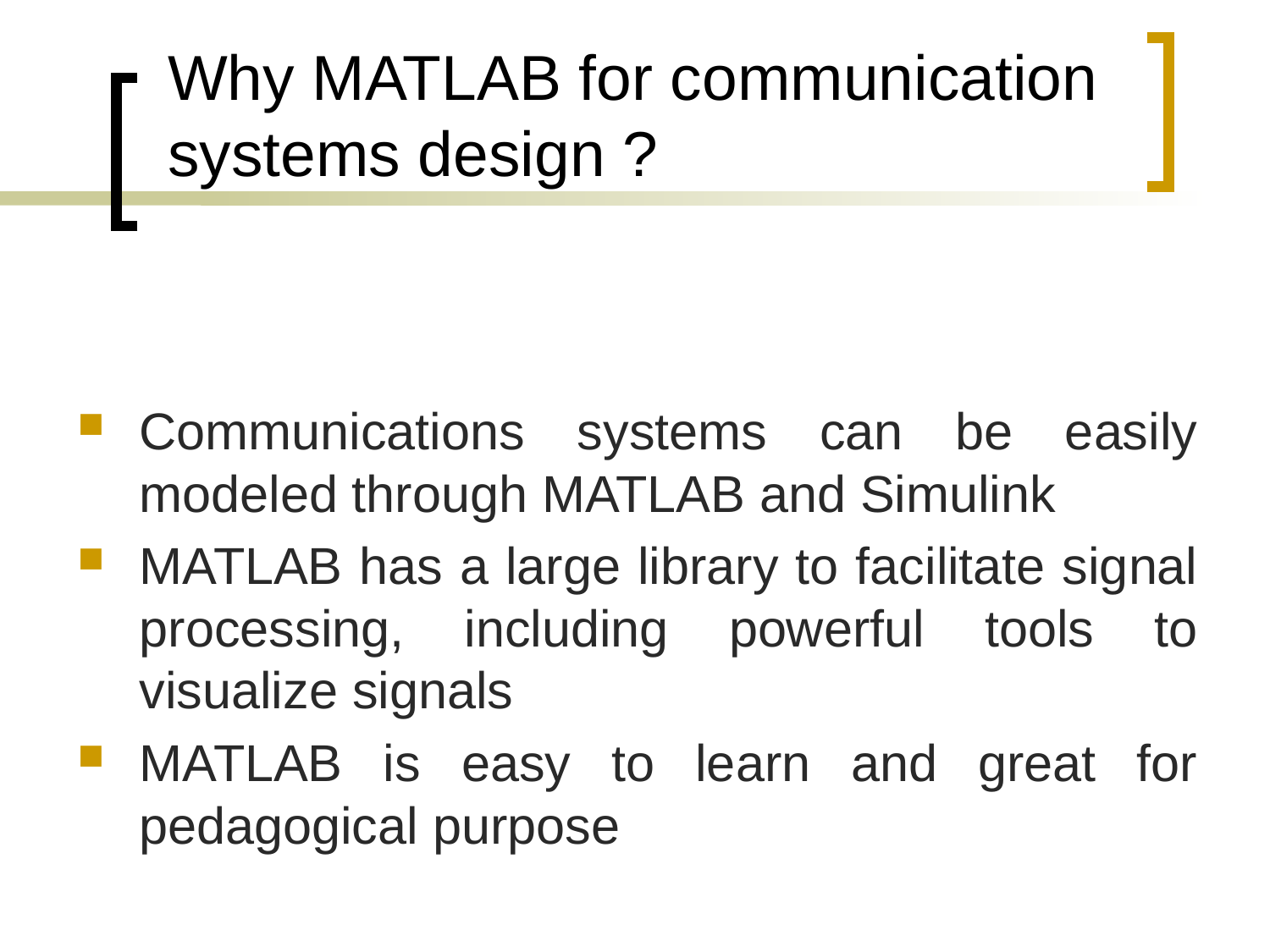

# Why MATLAB for communication systems design ?
Communications systems can be easily modeled through MATLAB and Simulink
MATLAB has a large library to facilitate signal processing, including powerful tools to visualize signals
MATLAB is easy to learn and great for pedagogical purpose